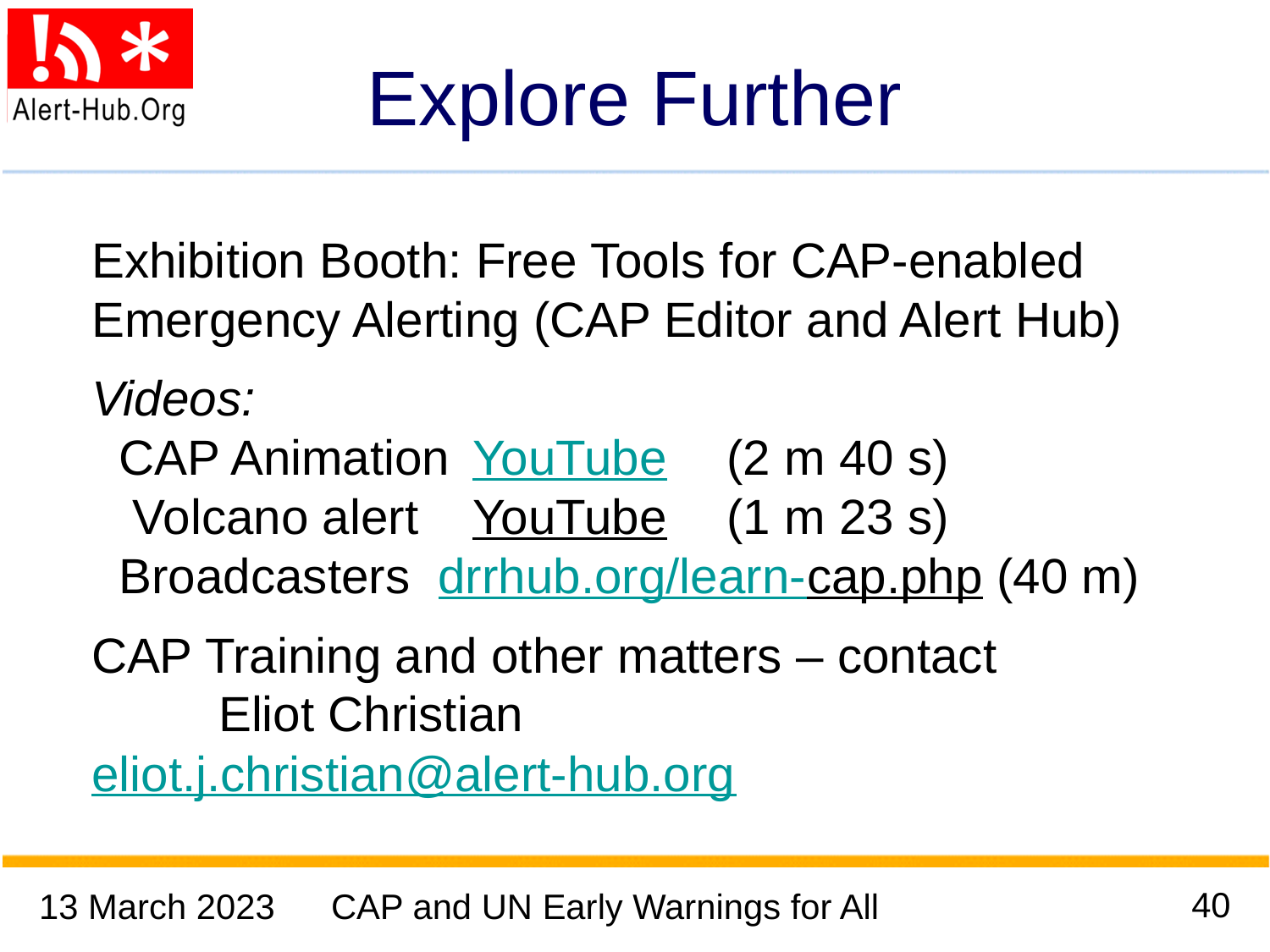

# Explore Further
Exhibition Booth: Free Tools for CAP-enabled Emergency Alerting (CAP Editor and Alert Hub)
Videos:
  CAP Animation	YouTube	(2 m 40 s)
   Volcano alert 	YouTube	(1 m 23 s)
  Broadcasters  drrhub.org/learn-cap.php (40 m)
CAP Training and other matters – contact
	Eliot Christian eliot.j.christian@alert-hub.org
40
13 March 2023
CAP and UN Early Warnings for All